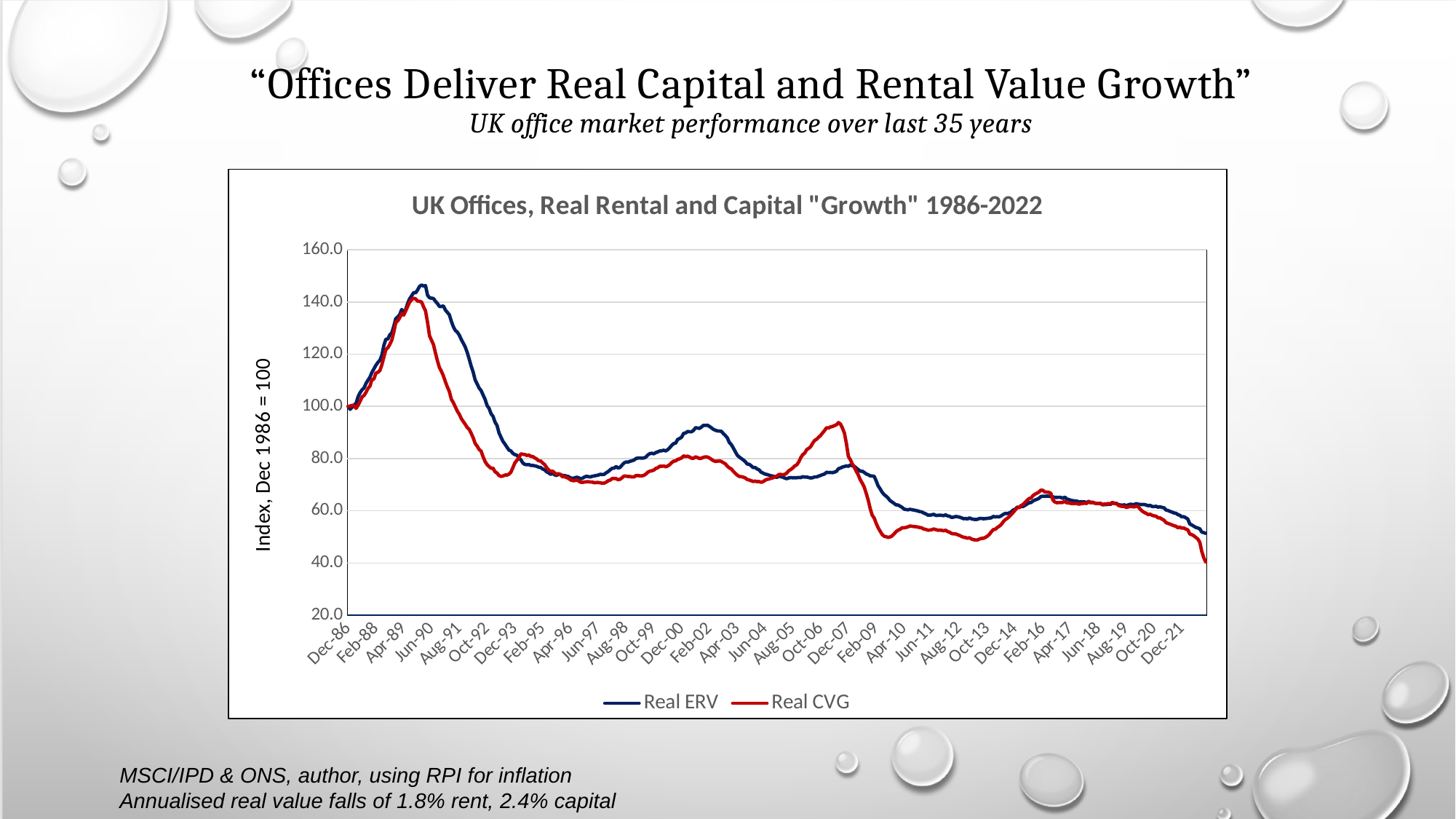

# “Offices Deliver Real Capital and Rental Value Growth” UK office market performance over last 35 years

### Chart: UK Offices, Real Rental and Capital "Growth" 1986-2022

| Category | Real ERV | Real CVG |
|---|---|---|
| 31747 | 100.0 | 100.0 |
| 31778 | 98.85192627514773 | 100.07218356814533 |
| 31809 | 99.66020567247014 | 100.39155234345915 |
| 31837 | 100.44626787681852 | 100.2546539037376 |
| 31868 | 101.16996061696221 | 99.23729328377988 |
| 31898 | 103.63776840521327 | 100.39701752739892 |
| 31929 | 105.20914068908891 | 101.87196280466453 |
| 31959 | 106.30667271237209 | 103.61238776447148 |
| 31990 | 107.0199590482064 | 104.14495315816407 |
| 32021 | 108.79011081105978 | 105.33834855317525 |
| 32051 | 110.00662488420974 | 106.84461327902206 |
| 32082 | 111.1783915917923 | 107.75725050537986 |
| 32112 | 113.01949679377272 | 110.22279562037576 |
| 32143 | 114.3865804481449 | 110.50571371969096 |
| 32174 | 115.73320665961762 | 112.74175984026753 |
| 32203 | 116.80912661733676 | 113.0617138627596 |
| 32234 | 117.68369358549222 | 113.7297161320533 |
| 32264 | 119.64255630773211 | 115.95739098465525 |
| 32295 | 123.33849734125496 | 118.86227473900612 |
| 32325 | 125.72273062934975 | 121.72149420233949 |
| 32356 | 125.81382675153586 | 122.46263873574692 |
| 32387 | 127.43058261333842 | 123.7448442153371 |
| 32417 | 128.19390752818737 | 125.38910555406446 |
| 32448 | 130.64292813416364 | 128.37669521523918 |
| 32478 | 133.59658278976283 | 132.1469506069323 |
| 32509 | 134.26568184123536 | 132.75109479940147 |
| 32540 | 135.1513147084848 | 133.9670348619338 |
| 32568 | 137.12919174989145 | 135.55571937038005 |
| 32599 | 135.98039059435507 | 134.97263827394323 |
| 32629 | 137.0879180914324 | 136.5634225298207 |
| 32660 | 139.42629751263286 | 138.2731838893302 |
| 32690 | 141.24071092211668 | 139.96069154627563 |
| 32721 | 142.38353000853908 | 140.87396235657715 |
| 32752 | 143.5738953805118 | 141.41570790732874 |
| 32782 | 143.528815986059 | 141.18520089034337 |
| 32813 | 144.58931751749384 | 140.34807889342636 |
| 32843 | 145.9923113422748 | 140.20730370912628 |
| 32874 | 146.47289047863595 | 139.98038109833644 |
| 32905 | 146.11380384662777 | 138.1348887939556 |
| 32933 | 146.24916254610852 | 136.5634401799014 |
| 32964 | 142.57890500254234 | 132.10069586789882 |
| 32994 | 141.5918783076678 | 127.03833191598777 |
| 33025 | 141.44318635842916 | 125.36213791273529 |
| 33055 | 141.34878674434722 | 123.68698079909902 |
| 33086 | 140.25557259036776 | 120.45600015781834 |
| 33117 | 139.3992121367211 | 117.44654249922029 |
| 33147 | 138.26514697976367 | 114.86638821448032 |
| 33178 | 138.26656120143343 | 113.43584902081997 |
| 33208 | 138.4675912669415 | 111.67617677632826 |
| 33239 | 136.90777744535072 | 109.42689597062324 |
| 33270 | 136.00884359647947 | 107.42611071610064 |
| 33298 | 135.09381283223513 | 105.70292862492967 |
| 33329 | 132.59675907904932 | 102.69652110383647 |
| 33359 | 130.49898213273786 | 101.44154997067689 |
| 33390 | 129.0937278154356 | 99.8000735745183 |
| 33420 | 128.45898984369114 | 98.17834501758567 |
| 33451 | 127.2852251135779 | 96.9632432790778 |
| 33482 | 125.60261120928004 | 95.32741859243859 |
| 33512 | 124.2177660018732 | 94.19311479180509 |
| 33543 | 122.71953436837697 | 93.12735519630812 |
| 33573 | 120.62364026862254 | 91.86812526069956 |
| 33604 | 118.14134685721565 | 91.2015021059869 |
| 33635 | 115.41974189483533 | 89.66399014799124 |
| 33664 | 113.12346128369326 | 87.99189640443682 |
| 33695 | 110.11622431189099 | 85.7890008855649 |
| 33725 | 108.5952752370904 | 84.79355624515807 |
| 33756 | 107.01189064633616 | 83.48839309673706 |
| 33786 | 106.05943327602745 | 82.84718522980063 |
| 33817 | 104.34452802596181 | 80.62268584159075 |
| 33848 | 102.68203241430595 | 78.8726695124786 |
| 33878 | 100.31510037960956 | 77.66471081162064 |
| 33909 | 99.25892752385498 | 76.96744359201365 |
| 33939 | 97.14469890725746 | 76.25427236460419 |
| 33970 | 96.17265515924501 | 76.32520959471866 |
| 34001 | 93.99966074623892 | 74.94888655569746 |
| 34029 | 92.66538230903598 | 74.42665151310649 |
| 34060 | 89.80903184375197 | 73.51041057960096 |
| 34090 | 88.17093834975428 | 73.1592101484326 |
| 34121 | 86.59954960616987 | 73.29743271108728 |
| 34151 | 85.50817957750554 | 73.677478865859 |
| 34182 | 84.37818279088755 | 73.67878570804513 |
| 34213 | 83.25857459824189 | 74.00884924649989 |
| 34243 | 82.92580295523433 | 74.76942047706126 |
| 34274 | 82.00239213672339 | 76.55435024922286 |
| 34304 | 81.50963380591607 | 78.3222216335898 |
| 34335 | 81.3124229798482 | 79.34656307763879 |
| 34366 | 80.26396667940601 | 80.19827450132023 |
| 34394 | 79.55290270092364 | 81.82983716406719 |
| 34425 | 78.3350335983495 | 81.6240459156924 |
| 34455 | 77.75937144623511 | 81.56799343954894 |
| 34486 | 77.65617093635694 | 81.2014694577171 |
| 34516 | 77.71016738397778 | 81.3747413888113 |
| 34547 | 77.37423188964934 | 80.85160734154651 |
| 34578 | 77.35140586300288 | 80.77486051860758 |
| 34608 | 77.21224999031749 | 80.24929135548787 |
| 34639 | 77.01563491691957 | 79.81721206119448 |
| 34669 | 76.6875879355192 | 79.13815107801835 |
| 34700 | 76.57668319853138 | 79.079472632899 |
| 34731 | 76.0072506457742 | 78.32157816939787 |
| 34759 | 75.67762171031887 | 77.68056992800477 |
| 34790 | 74.90968578134407 | 76.54249576125505 |
| 34820 | 74.55278775065999 | 75.64031234156691 |
| 34851 | 73.94287620095444 | 75.1199844382413 |
| 34881 | 74.36333552408885 | 75.18828172507187 |
| 34912 | 73.7972853148498 | 74.53567324335764 |
| 34943 | 73.51471163301272 | 73.96606906809056 |
| 34973 | 73.98904820193472 | 74.21042857137873 |
| 35004 | 73.83920822104147 | 73.87593085322976 |
| 35034 | 73.47503941855848 | 73.01052830101446 |
| 35065 | 73.48379270938794 | 73.10760400786569 |
| 35096 | 73.27856367238572 | 72.73408601223284 |
| 35125 | 73.10869065993793 | 72.42725196917623 |
| 35156 | 72.55144763733819 | 71.83883261484146 |
| 35186 | 72.45889403987769 | 71.56875924605286 |
| 35217 | 72.56368649384893 | 71.54108490533312 |
| 35247 | 72.85944611782867 | 71.78746373193798 |
| 35278 | 72.6951060094933 | 71.48189012143317 |
| 35309 | 72.29208411964579 | 70.98799108664062 |
| 35339 | 72.41237845506454 | 70.85866068636835 |
| 35370 | 72.89827019816346 | 71.01652718000362 |
| 35400 | 73.21462104229612 | 71.09256653932563 |
| 35431 | 73.09279709271964 | 71.1384694881999 |
| 35462 | 72.95751690887884 | 71.01472132424324 |
| 35490 | 73.20961605347559 | 70.99056047154268 |
| 35521 | 73.34527522486945 | 70.7497642154115 |
| 35551 | 73.50741756580584 | 70.81207719644041 |
| 35582 | 73.6611838670145 | 70.83335346959736 |
| 35612 | 73.98018299225878 | 70.74043855844089 |
| 35643 | 73.85915725692853 | 70.54071343003665 |
| 35674 | 73.9519862436488 | 70.59704449251112 |
| 35704 | 74.54421674996942 | 70.94216762898377 |
| 35735 | 75.02252499881628 | 71.507992165057 |
| 35765 | 75.7007449947934 | 71.7608668020957 |
| 35796 | 76.25533501934262 | 72.337730585201 |
| 35827 | 76.34161322941682 | 72.36524164107962 |
| 35855 | 76.94355607524021 | 72.31770614734282 |
| 35886 | 76.3531037685242 | 71.88602364279375 |
| 35916 | 76.61805312460271 | 72.07044273352182 |
| 35947 | 77.4909987539226 | 72.6325369106556 |
| 35977 | 78.33627135874153 | 73.31471033421434 |
| 36008 | 78.69592634120292 | 73.24511571063337 |
| 36039 | 78.66315344169824 | 73.15367588311562 |
| 36069 | 78.94310414605332 | 73.12614704647618 |
| 36100 | 79.17063074471324 | 72.94877710352627 |
| 36130 | 79.41402845700887 | 72.96770418261063 |
| 36161 | 80.02552666025295 | 73.47446729286067 |
| 36192 | 80.19044668662524 | 73.49070827512956 |
| 36220 | 80.24269669578017 | 73.37519190137168 |
| 36251 | 80.13871594466583 | 73.35682425093948 |
| 36281 | 80.23858211880713 | 73.55606992741737 |
| 36312 | 80.57152592046934 | 74.07393713264149 |
| 36342 | 81.39981362278938 | 74.79993181861225 |
| 36373 | 81.91680581037495 | 75.16497142072436 |
| 36404 | 82.03470222659202 | 75.33334297685926 |
| 36434 | 81.80866851221248 | 75.57645151400745 |
| 36465 | 82.28310310027715 | 76.19523491567864 |
| 36495 | 82.57824016567464 | 76.48441441003125 |
| 36526 | 82.90084337032357 | 77.0520203736509 |
| 36557 | 82.98338165529927 | 77.03067150997 |
| 36586 | 83.1879196385215 | 77.15172423417121 |
| 36617 | 82.89654204032088 | 76.8561003468853 |
| 36647 | 83.41522693984057 | 77.14645220727367 |
| 36678 | 84.13327240969319 | 77.66679190396589 |
| 36708 | 85.04495799433282 | 78.48282654890869 |
| 36739 | 85.75100840927023 | 79.00396243731586 |
| 36770 | 85.9535339944202 | 79.11987655774246 |
| 36800 | 87.33653857206504 | 79.67120452579871 |
| 36831 | 87.71841008479663 | 79.90596156966203 |
| 36861 | 88.18996941737008 | 80.26185728486043 |
| 36892 | 89.65345672431687 | 81.02992485621903 |
| 36923 | 89.77827596267886 | 80.74974427523475 |
| 36951 | 90.38977878695364 | 80.92952850518026 |
| 36982 | 90.243731394555 | 80.58457422657473 |
| 37012 | 90.26593048804901 | 80.1399881548264 |
| 37043 | 90.78601034816887 | 80.10713756080956 |
| 37073 | 91.82005660063412 | 80.645603740586 |
| 37104 | 91.6746711580214 | 80.381875206566 |
| 37135 | 91.55067952676848 | 80.0263429761824 |
| 37165 | 92.08550998841713 | 80.1574589969044 |
| 37196 | 92.72344288850533 | 80.48413991702431 |
| 37226 | 92.68539573994966 | 80.64397507463823 |
| 37257 | 92.77829245404666 | 80.60372174158952 |
| 37288 | 92.32743270200737 | 80.21678692110116 |
| 37316 | 91.76854233227975 | 79.70332756296223 |
| 37347 | 91.17610275927362 | 79.18015196137827 |
| 37377 | 90.85237353005314 | 78.94510697154765 |
| 37408 | 90.60806116103606 | 79.00757304794038 |
| 37438 | 90.51868682927527 | 79.10745358896986 |
| 37469 | 90.4601104347343 | 78.92796333574378 |
| 37500 | 89.57899613547443 | 78.39732049380841 |
| 37530 | 88.84416214657811 | 78.01624923853534 |
| 37561 | 87.93752620838946 | 77.0811269586686 |
| 37591 | 86.20582895954301 | 76.44653624781887 |
| 37622 | 85.39124573745487 | 76.04303229443128 |
| 37653 | 84.1201604062807 | 75.12284214602592 |
| 37681 | 82.68247033581129 | 74.36516520212794 |
| 37712 | 81.32165575433092 | 73.65926055678102 |
| 37742 | 80.5895000446037 | 73.16821807682689 |
| 37773 | 80.06369667860888 | 73.0744333599419 |
| 37803 | 79.49067171151964 | 72.89810146768254 |
| 37834 | 78.88342974229144 | 72.59824676621398 |
| 37865 | 77.9203615313811 | 72.01580091908433 |
| 37895 | 77.81086244288939 | 71.78885046570657 |
| 37926 | 77.26068910975793 | 71.54361704331046 |
| 37956 | 76.55705805107435 | 71.22899591847084 |
| 37987 | 76.59410031557368 | 71.35943883295775 |
| 38018 | 76.03067802314591 | 71.177334459326 |
| 38047 | 75.66294181977322 | 71.19129071445175 |
| 38078 | 74.79067697315207 | 70.91660987916488 |
| 38108 | 74.44489821772797 | 71.12393962321711 |
| 38139 | 74.05426933965434 | 71.67459560558933 |
| 38169 | 73.89500847835589 | 72.03848737717895 |
| 38200 | 73.64144090798246 | 72.15602844026243 |
| 38231 | 73.40476523793986 | 72.44089736995137 |
| 38261 | 73.29073021387227 | 72.60807331920321 |
| 38292 | 72.97893294882431 | 73.0147009480675 |
| 38322 | 72.79380780734662 | 73.29074772538007 |
| 38353 | 73.2981755927446 | 73.91647773791958 |
| 38384 | 73.0499724614149 | 73.89474351961704 |
| 38412 | 72.87283860006029 | 73.81843673116327 |
| 38443 | 72.48773359917055 | 73.93389040277356 |
| 38473 | 72.28995053575508 | 74.48549441408835 |
| 38504 | 72.5960879118395 | 75.37356400070966 |
| 38534 | 72.69950196626117 | 75.8205948169556 |
| 38565 | 72.64818921873079 | 76.40440294884247 |
| 38596 | 72.67513321896818 | 77.17364084102417 |
| 38626 | 72.66637307611973 | 77.59200637011057 |
| 38657 | 72.7540951196394 | 78.73522886394628 |
| 38687 | 72.7120676710353 | 80.35602372779827 |
| 38718 | 73.04205583219907 | 81.48348989655784 |
| 38749 | 72.91553121846498 | 82.0820144424649 |
| 38777 | 72.95408858677789 | 83.43293634015183 |
| 38808 | 72.71933837171312 | 83.88086318189487 |
| 38838 | 72.57555565617766 | 84.53095469356221 |
| 38869 | 72.65714962524487 | 85.88938141344946 |
| 38899 | 72.97293582007603 | 86.9569238711812 |
| 38930 | 72.9477475784769 | 87.40558524609679 |
| 38961 | 73.28628655312542 | 88.17988902332672 |
| 38991 | 73.54172455274006 | 88.86099190180876 |
| 39022 | 73.84270111730144 | 89.82109647641732 |
| 39052 | 74.06496248575559 | 90.7368939146289 |
| 39083 | 74.74774786462534 | 91.79682709188464 |
| 39114 | 74.62950518416979 | 91.69438618744685 |
| 39142 | 74.66636120323517 | 92.12512441497339 |
| 39173 | 74.59758552445676 | 92.29753807829616 |
| 39203 | 74.78822467867697 | 92.62805441894872 |
| 39234 | 75.16000880642198 | 92.95297474396615 |
| 39264 | 76.12684612925291 | 93.7956590230707 |
| 39295 | 76.36176095113962 | 93.23903298511375 |
| 39326 | 76.74845073426094 | 91.72350443401226 |
| 39356 | 76.95034495610884 | 89.72937335654115 |
| 39387 | 77.1904746283261 | 85.7848600076969 |
| 39417 | 77.03603919321294 | 80.82248564225866 |
| 39448 | 77.55934068125285 | 79.55984418953189 |
| 39479 | 77.19018349347783 | 77.89502063474251 |
| 39508 | 77.05412657279298 | 76.66944075080411 |
| 39539 | 76.33041354772928 | 75.12031010704867 |
| 39569 | 75.76448064484465 | 73.71383318546826 |
| 39600 | 75.14435653713298 | 71.859758489982 |
| 39630 | 75.16437802609585 | 70.55025692265349 |
| 39661 | 74.67616312432642 | 69.0176440975713 |
| 39692 | 74.09569762677079 | 66.63897761347835 |
| 39722 | 73.81311690009503 | 64.00930670847634 |
| 39753 | 73.3656072877321 | 60.743255078331615 |
| 39783 | 73.31483360411882 | 58.28232220106436 |
| 39814 | 73.19557035240318 | 57.22823401751995 |
| 39845 | 71.47613628415435 | 55.17695225703988 |
| 39873 | 69.52028845188553 | 53.45484509398425 |
| 39904 | 68.3909726122866 | 52.180345507791856 |
| 39934 | 67.13786734846299 | 50.941805245122005 |
| 39965 | 66.1787138141749 | 50.219104600234346 |
| 39995 | 65.60540394789135 | 50.06759628227232 |
| 40026 | 64.87540821601357 | 49.76897024359567 |
| 40057 | 63.904402388840474 | 49.97338189899395 |
| 40087 | 63.3648716467891 | 50.353012557329045 |
| 40118 | 62.84900251511134 | 51.143613660074415 |
| 40148 | 62.25215148497318 | 51.95350337279893 |
| 40179 | 62.230796198067594 | 52.556586486918675 |
| 40210 | 61.76386649390374 | 52.846249214764306 |
| 40238 | 61.31993579393775 | 53.460322093914634 |
| 40269 | 60.66443949266753 | 53.46694822492077 |
| 40299 | 60.47307015450946 | 53.60045516148762 |
| 40330 | 60.364368964186156 | 53.82497964006274 |
| 40360 | 60.55988252591865 | 54.1548906186264 |
| 40391 | 60.391524736829915 | 54.052499420330314 |
| 40422 | 60.26952356012076 | 53.958066607747014 |
| 40452 | 60.09844695297606 | 53.887187566560115 |
| 40483 | 59.918670385630946 | 53.73609713301223 |
| 40513 | 59.67134540968967 | 53.58172372909227 |
| 40544 | 59.558164939803234 | 53.426972970665595 |
| 40575 | 59.117812563019925 | 52.986649816724665 |
| 40603 | 58.81084515572397 | 52.845891952237324 |
| 40634 | 58.36539649811891 | 52.575270918271485 |
| 40664 | 58.30337545348826 | 52.58674406910468 |
| 40695 | 58.421447509962164 | 52.751549360173875 |
| 40725 | 58.64606386619368 | 52.99795588364079 |
| 40756 | 58.230321677445986 | 52.787459192163745 |
| 40787 | 58.23350241581291 | 52.55708784325702 |
| 40817 | 58.299936791969984 | 52.5764954333315 |
| 40848 | 58.23673576691779 | 52.500439673682486 |
| 40878 | 58.12281044231013 | 52.31563054102085 |
| 40909 | 58.440825239813655 | 52.54787183742867 |
| 40940 | 57.9895089086202 | 52.009927229625816 |
| 40969 | 57.90395061556486 | 51.77509830397812 |
| 41000 | 57.450424387384636 | 51.29328042360194 |
| 41030 | 57.555637414178854 | 51.16457664802003 |
| 41061 | 57.794534671379935 | 51.14068387735142 |
| 41091 | 57.72785040381011 | 50.827146531770985 |
| 41122 | 57.54040207645451 | 50.54657826160113 |
| 41153 | 57.31137646968955 | 50.17276197385095 |
| 41183 | 56.96531740500952 | 49.85406785082392 |
| 41214 | 57.031959779755184 | 49.7256248598667 |
| 41244 | 56.850822302705886 | 49.489778017388055 |
| 41275 | 57.278652480887516 | 49.65667581721796 |
| 41306 | 56.90936686457946 | 49.20188464262211 |
| 41334 | 56.750687546769726 | 48.921892660601095 |
| 41365 | 56.646904063706515 | 48.817459073790744 |
| 41395 | 56.72715110369337 | 48.82188113129209 |
| 41426 | 57.04511572642442 | 49.14905627603294 |
| 41456 | 57.07332129441042 | 49.41171801899782 |
| 41487 | 56.93002684519972 | 49.46570836689857 |
| 41518 | 57.0073508866566 | 49.78028512644552 |
| 41548 | 57.071940722948554 | 50.26325338749058 |
| 41579 | 57.19040478768226 | 50.92239003143172 |
| 41609 | 57.29628449586984 | 51.92981843869463 |
| 41640 | 57.832999519819985 | 52.75674622467852 |
| 41671 | 57.6509907671974 | 52.91978209180221 |
| 41699 | 57.73638621242549 | 53.55680279743809 |
| 41730 | 57.653612701991655 | 54.06703058088706 |
| 41760 | 58.063881282290474 | 54.71778419426015 |
| 41791 | 58.605301667904065 | 55.77053868391134 |
| 41821 | 58.97171954969237 | 56.57692734246178 |
| 41852 | 58.91718264608868 | 57.05463512684484 |
| 41883 | 59.15067693335159 | 57.73347518120484 |
| 41913 | 59.504445421714934 | 58.51414306891185 |
| 41944 | 60.27149075840747 | 59.353806067690975 |
| 41974 | 60.60031932476717 | 60.246051804904525 |
| 42005 | 61.332429025029214 | 61.154759176838155 |
| 42036 | 61.33353986273885 | 61.23132882175844 |
| 42064 | 61.59761894680098 | 62.01142215827271 |
| 42095 | 61.651115292823434 | 62.406186638544156 |
| 42125 | 62.076422865789496 | 63.19325287609027 |
| 42156 | 62.586291693411425 | 63.98807669892399 |
| 42186 | 63.08239740378507 | 64.66601040468318 |
| 42217 | 63.14845289823481 | 64.88802980888802 |
| 42248 | 63.732401661624394 | 65.78600506200041 |
| 42278 | 64.14339242210495 | 66.35610530719171 |
| 42309 | 64.39304479429282 | 66.73493308071691 |
| 42339 | 64.77169441245611 | 67.16865735058607 |
| 42370 | 65.45923012687138 | 67.90196385586452 |
| 42401 | 65.57616182914761 | 67.80508607655916 |
| 42430 | 65.53915483167238 | 67.17885487541513 |
| 42461 | 65.61484134752982 | 67.14561476639568 |
| 42491 | 65.55292348626662 | 67.08845353977216 |
| 42522 | 65.44690395102623 | 66.64333009949979 |
| 42552 | 65.36327923141084 | 64.16645497483628 |
| 42583 | 65.10359386928174 | 63.37584578777526 |
| 42614 | 65.1238822158374 | 63.103260660941466 |
| 42644 | 65.1664878332787 | 63.13635400528784 |
| 42675 | 65.13550921018533 | 63.14480130412867 |
| 42705 | 64.7652677883378 | 63.189757395026405 |
| 42736 | 65.23547037416276 | 63.69007634338507 |
| 42767 | 64.53969627247903 | 63.04020619619386 |
| 42795 | 64.31410086245509 | 63.03188420557064 |
| 42826 | 64.05225467803392 | 62.84481682867179 |
| 42856 | 63.86395429847028 | 62.71572565707525 |
| 42887 | 63.79651916133693 | 62.78530373407335 |
| 42917 | 63.74894367695356 | 62.803680736768754 |
| 42948 | 63.412444902219356 | 62.54106695060154 |
| 42979 | 63.40978638037688 | 62.662472000095484 |
| 43009 | 63.45678085949279 | 62.80713945561522 |
| 43040 | 63.409502033945195 | 62.88637198019408 |
| 43070 | 63.061022783174394 | 62.80542905268429 |
| 43101 | 63.610767961542116 | 63.45656668348183 |
| 43132 | 63.18978850333357 | 63.07985250005406 |
| 43160 | 63.26003767211933 | 63.20685412827508 |
| 43191 | 62.966277968744976 | 62.94571695189827 |
| 43221 | 62.79853297884878 | 62.7976113393571 |
| 43252 | 62.7333419251351 | 62.78597412554363 |
| 43282 | 62.78103679226356 | 62.88100055338417 |
| 43313 | 62.30482755760469 | 62.39313346945852 |
| 43344 | 62.37267616702521 | 62.605782114809806 |
| 43374 | 62.39073985777881 | 62.64005046056853 |
| 43405 | 62.53501052477404 | 62.746976062645 |
| 43435 | 62.43677232804043 | 62.679246552711795 |
| 43466 | 63.038749618546674 | 63.2355325424273 |
| 43497 | 62.803211758237445 | 62.75391108588432 |
| 43525 | 62.862892068064646 | 62.753781590394745 |
| 43556 | 62.38970504668492 | 62.06778516621391 |
| 43586 | 62.18805322336696 | 61.79266625908202 |
| 43617 | 62.13715653602857 | 61.64394158471399 |
| 43647 | 62.26488448102799 | 61.67478543594538 |
| 43678 | 61.97981730112476 | 61.25599100815715 |
| 43709 | 62.26050257438702 | 61.477978922996016 |
| 43739 | 62.50656404444428 | 61.67770630550415 |
| 43770 | 62.43710730323085 | 61.560290063845244 |
| 43800 | 62.398113634171594 | 61.47114603669179 |
| 43831 | 62.729636237132745 | 61.765656525953226 |
| 43862 | 62.539277538646196 | 61.56153373474067 |
| 43891 | 62.41281949205363 | 60.58887514158581 |
| 43922 | 62.416970472280354 | 59.86427739664934 |
| 43952 | 62.42486045831209 | 59.370565745720484 |
| 43983 | 62.226116526226114 | 59.01290889540268 |
| 44013 | 61.89273011560056 | 58.53336678063121 |
| 44044 | 62.071647874223935 | 58.67063818360811 |
| 44075 | 61.632931339980004 | 58.26614982631801 |
| 44105 | 61.57588850461321 | 58.048989456669275 |
| 44136 | 61.709204550349895 | 57.92139496949154 |
| 44166 | 61.363132422405954 | 57.29000443071167 |
| 44197 | 61.53767659164679 | 57.272484497922996 |
| 44228 | 61.247592211135625 | 56.776030050656075 |
| 44256 | 61.14431812536753 | 56.370461374993766 |
| 44287 | 60.27246500252361 | 55.448062169337064 |
| 44317 | 60.08694687912992 | 55.1766677381491 |
| 44348 | 59.777543218639664 | 54.896894005313094 |
| 44378 | 59.49109652046868 | 54.603016958375946 |
| 44409 | 59.165807209332755 | 54.24629203303092 |
| 44440 | 59.03801222737849 | 54.078433427726104 |
| 44470 | 58.521737317448455 | 53.45600313473591 |
| 44501 | 58.235133050931424 | 53.7263938671139 |
| 44531 | 57.67910508877351 | 53.34658808111208 |
| 44562 | 57.721269893379834 | 53.3934018447894 |
| 44593 | 57.30202755412489 | 52.97072915302918 |
| 44621 | 56.79840063788326 | 52.68430771496482 |
| 44652 | 54.941646560555604 | 51.0682473651815 |
| 44682 | 54.56161098568639 | 50.823503444027864 |
| 44713 | 54.07356786754001 | 50.41553870351455 |
| 44743 | 53.62655746761572 | 49.79851894074559 |
| 44774 | 53.38934674845305 | 49.20690183819404 |
| 44805 | 53.078389175251914 | 47.992176830968454 |
| 44835 | 51.8385512353164 | 44.44081315074523 |
| 44866 | 51.611697931334476 | 42.03558707745361 |
| 44896 | 51.359503024395295 | 40.3898201722689 |
MSCI/IPD & ONS, author, using RPI for inflation
Annualised real value falls of 1.8% rent, 2.4% capital